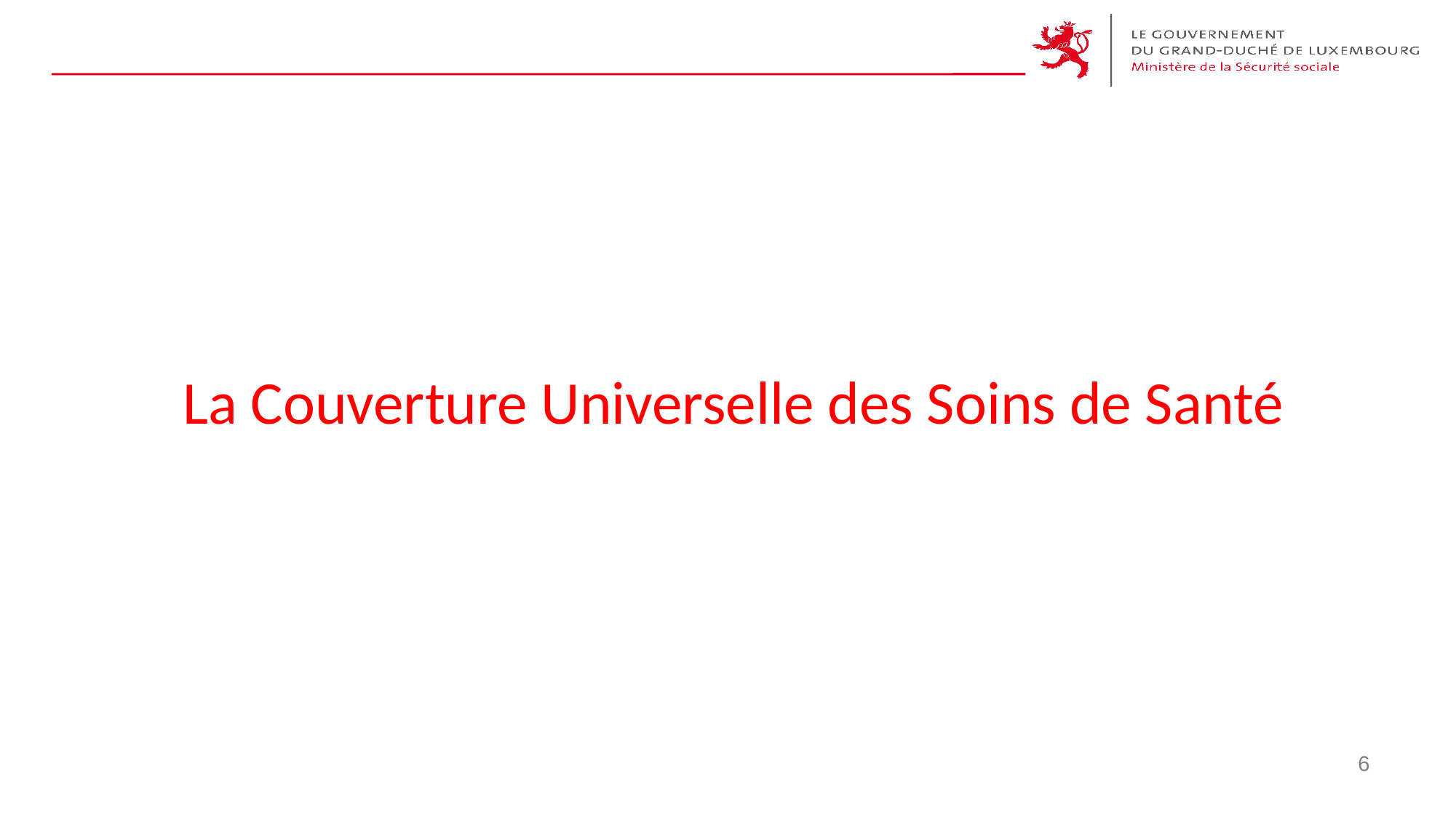

# La Couverture Universelle des Soins de Santé
6